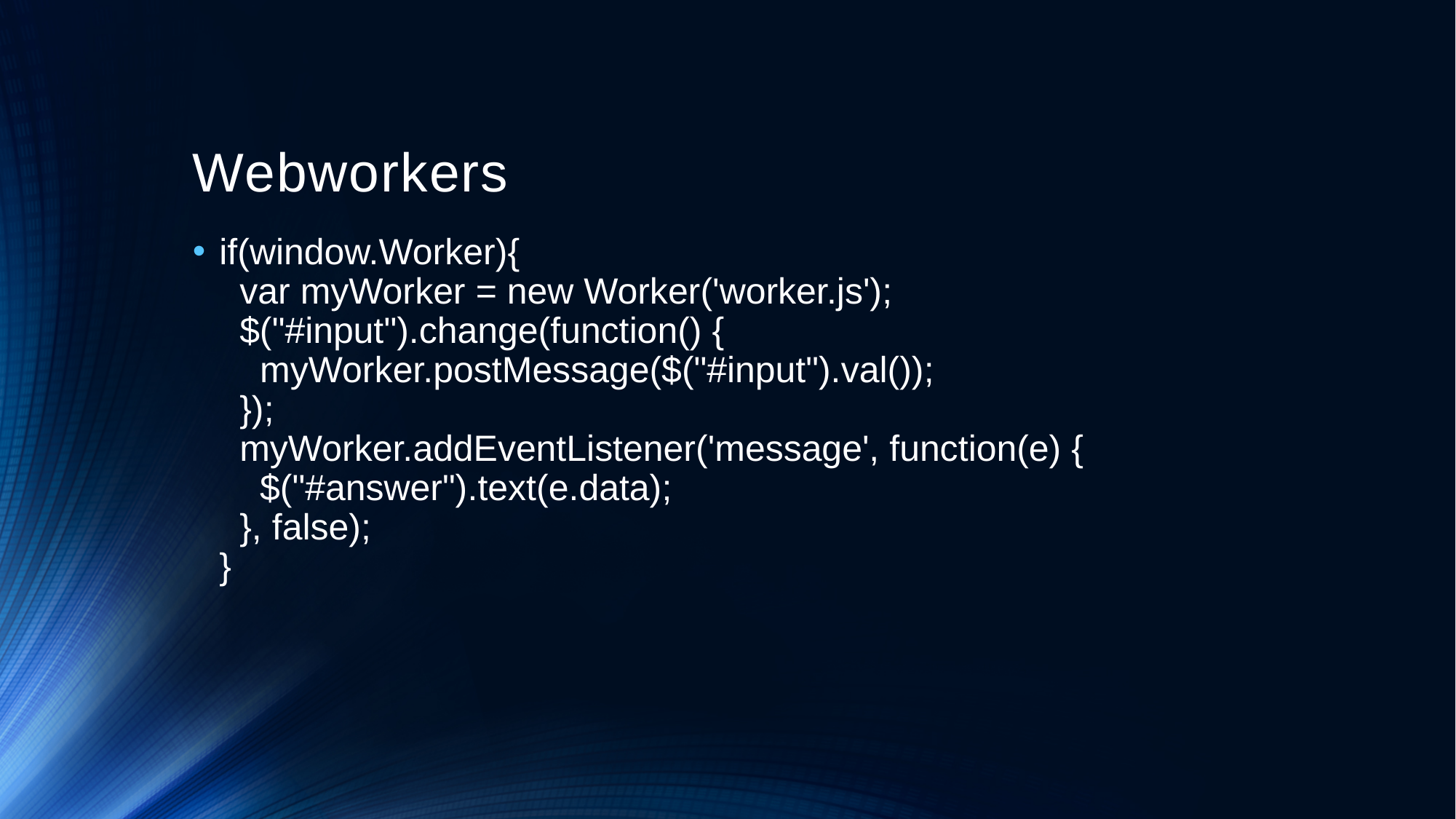

# Webworkers
if(window.Worker){
  var myWorker = new Worker('worker.js');
  $("#input").change(function() {
    myWorker.postMessage($("#input").val());
  });
  myWorker.addEventListener('message', function(e) {
    $("#answer").text(e.data);
  }, false);
}